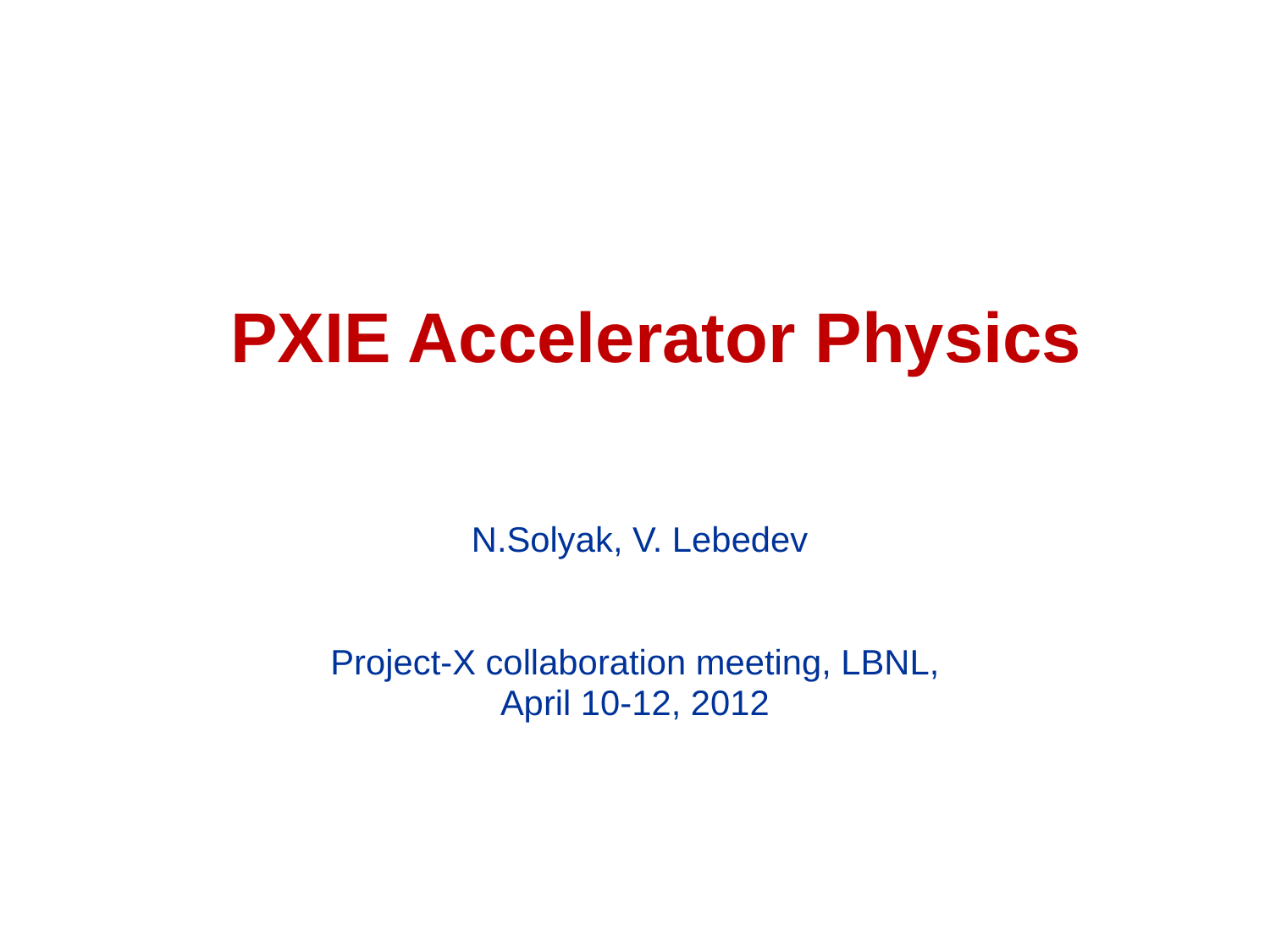

# PXIE Accelerator Physics
 N.Solyak, V. Lebedev

Project-X collaboration meeting, LBNL,
April 10-12, 2012